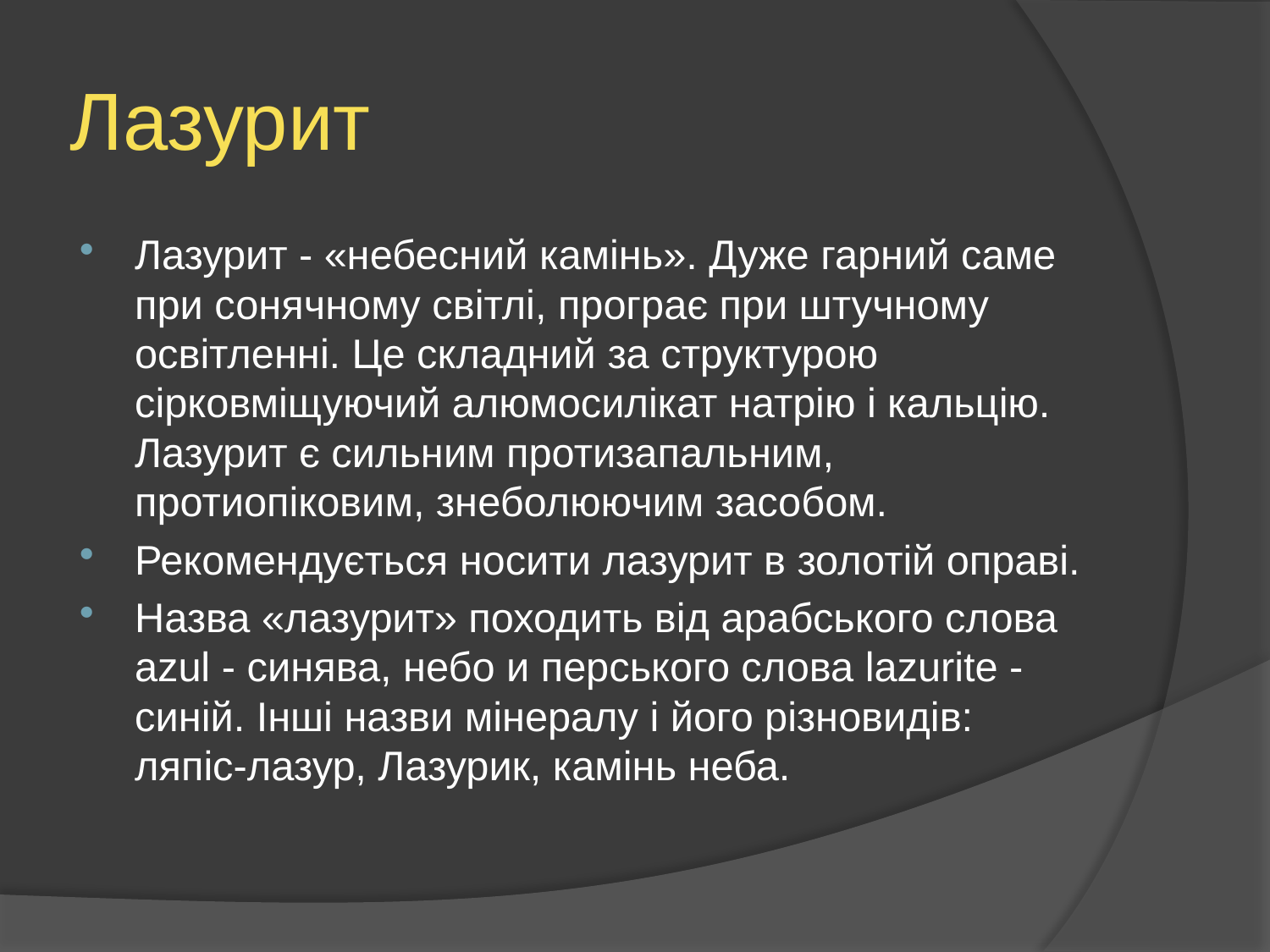

# Лазурит
Лазурит - «небесний камінь». Дуже гарний саме при сонячному світлі, програє при штучному освітленні. Це складний за структурою сірковміщуючий алюмосилікат натрію і кальцію. Лазурит є сильним протизапальним, протиопіковим, знеболюючим засобом.
Рекомендується носити лазурит в золотій оправі.
Назва «лазурит» походить від арабського слова azul - синява, небо и перського слова lazurite - синій. Інші назви мінералу і його різновидів: ляпіс-лазур, Лазурик, камінь неба.